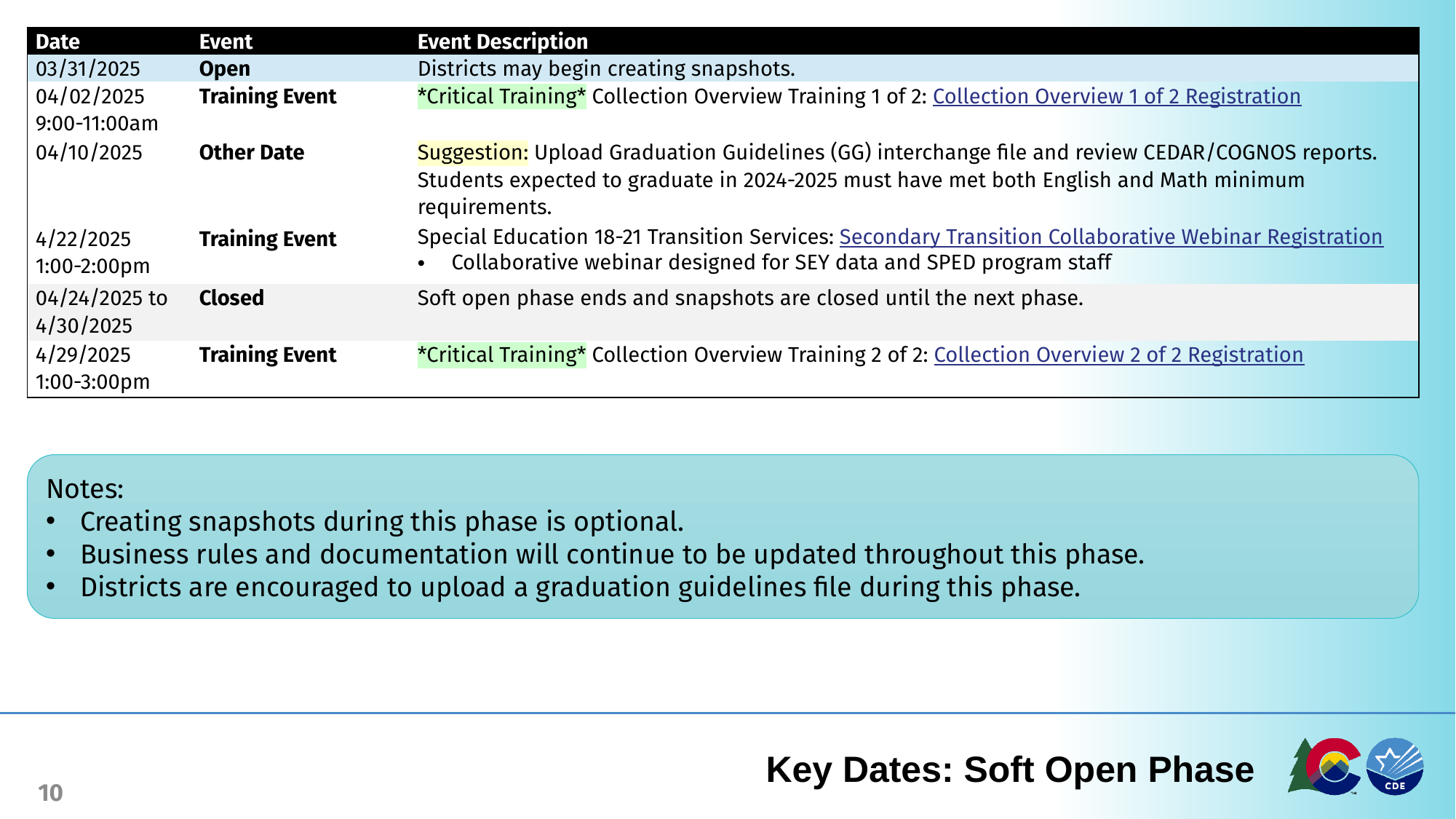

| Date | Event | Event Description |
| --- | --- | --- |
| 03/31/2025 | Open | Districts may begin creating snapshots. |
| 04/02/2025 9:00-11:00am | Training Event | \*Critical Training\* Collection Overview Training 1 of 2: Collection Overview 1 of 2 Registration |
| 04/10/2025 | Other Date | Suggestion: Upload Graduation Guidelines (GG) interchange file and review CEDAR/COGNOS reports. Students expected to graduate in 2024-2025 must have met both English and Math minimum requirements. |
| 4/22/2025 1:00-2:00pm | Training Event | Special Education 18-21 Transition Services: Secondary Transition Collaborative Webinar Registration Collaborative webinar designed for SEY data and SPED program staff |
| 04/24/2025 to 4/30/2025 | Closed | Soft open phase ends and snapshots are closed until the next phase. |
| 4/29/2025 1:00-3:00pm | Training Event | \*Critical Training\* Collection Overview Training 2 of 2: Collection Overview 2 of 2 Registration |
Notes:
Creating snapshots during this phase is optional.
Business rules and documentation will continue to be updated throughout this phase.
Districts are encouraged to upload a graduation guidelines file during this phase.
# Key Dates: Soft Open Phase
10